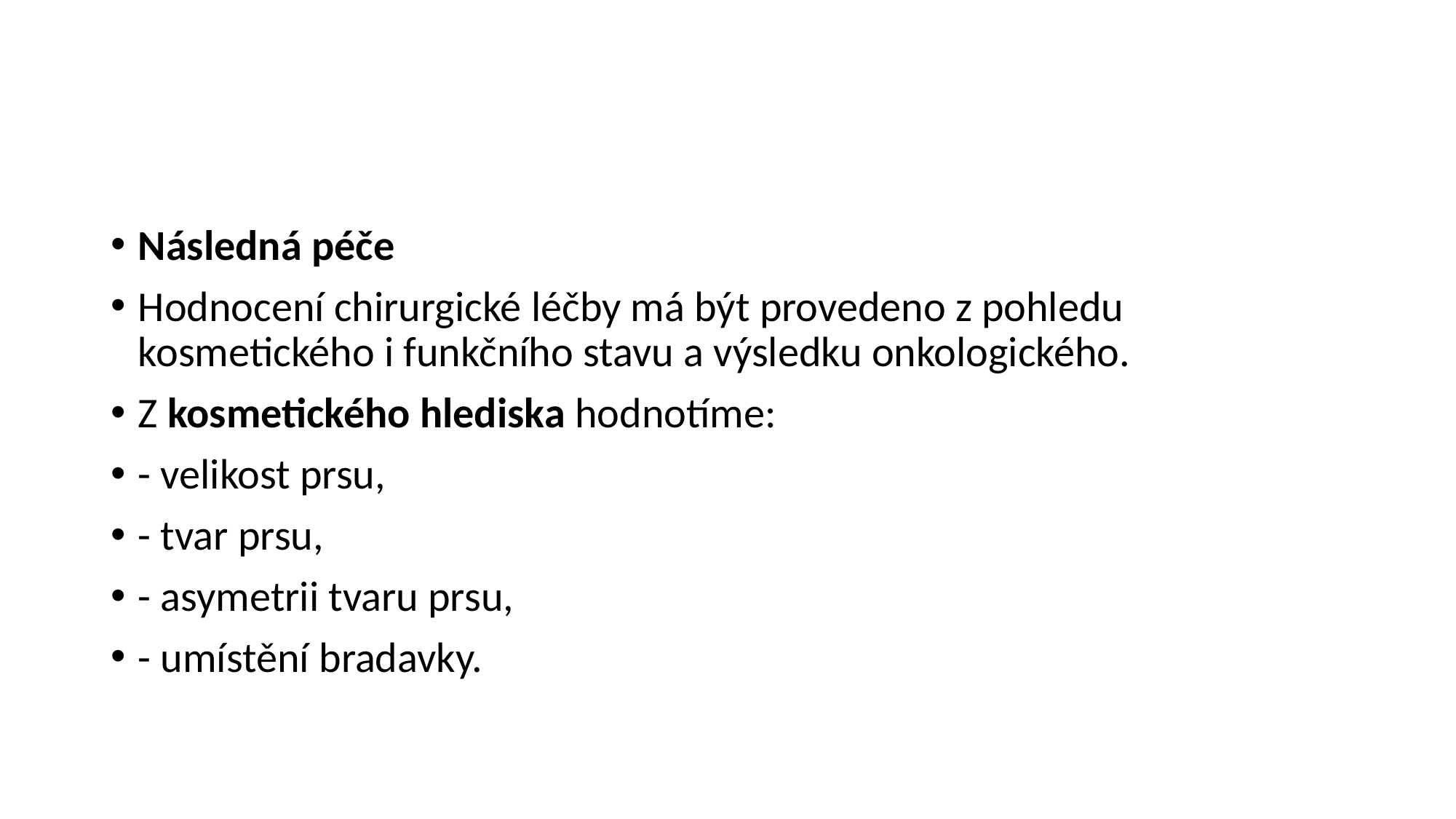

#
Následná péče
Hodnocení chirurgické léčby má být provedeno z pohledu kosmetického i funkčního stavu a výsledku onkologického.
Z kosmetického hlediska hodnotíme:
- velikost prsu,
- tvar prsu,
- asymetrii tvaru prsu,
- umístění bradavky.